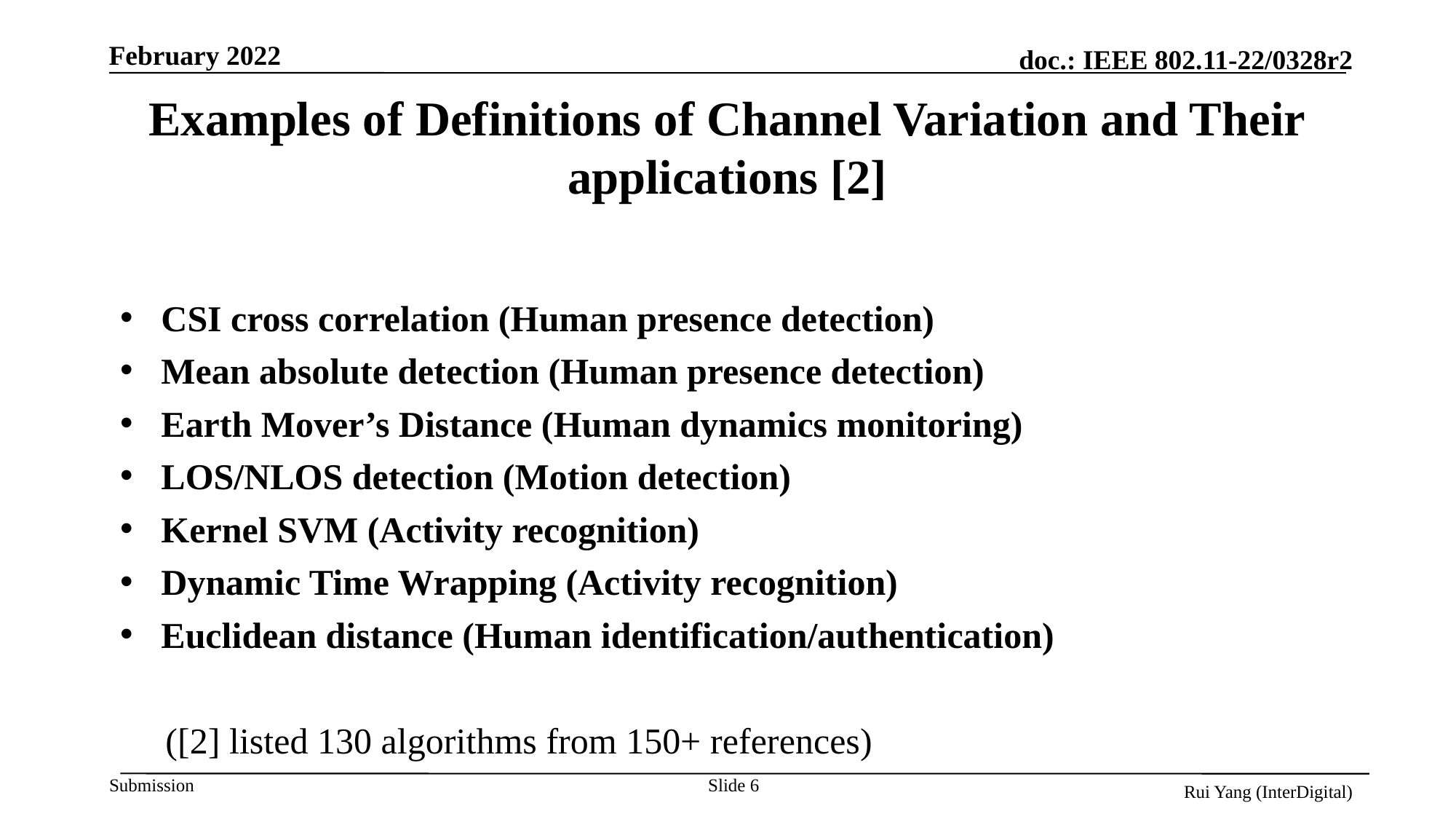

# Examples of Definitions of Channel Variation and Their applications [2]

CSI cross correlation (Human presence detection)
Mean absolute detection (Human presence detection)
Earth Mover’s Distance (Human dynamics monitoring)
LOS/NLOS detection (Motion detection)
Kernel SVM (Activity recognition)
Dynamic Time Wrapping (Activity recognition)
Euclidean distance (Human identification/authentication)

     ([2] listed 130 algorithms from 150+ references)
Slide 6